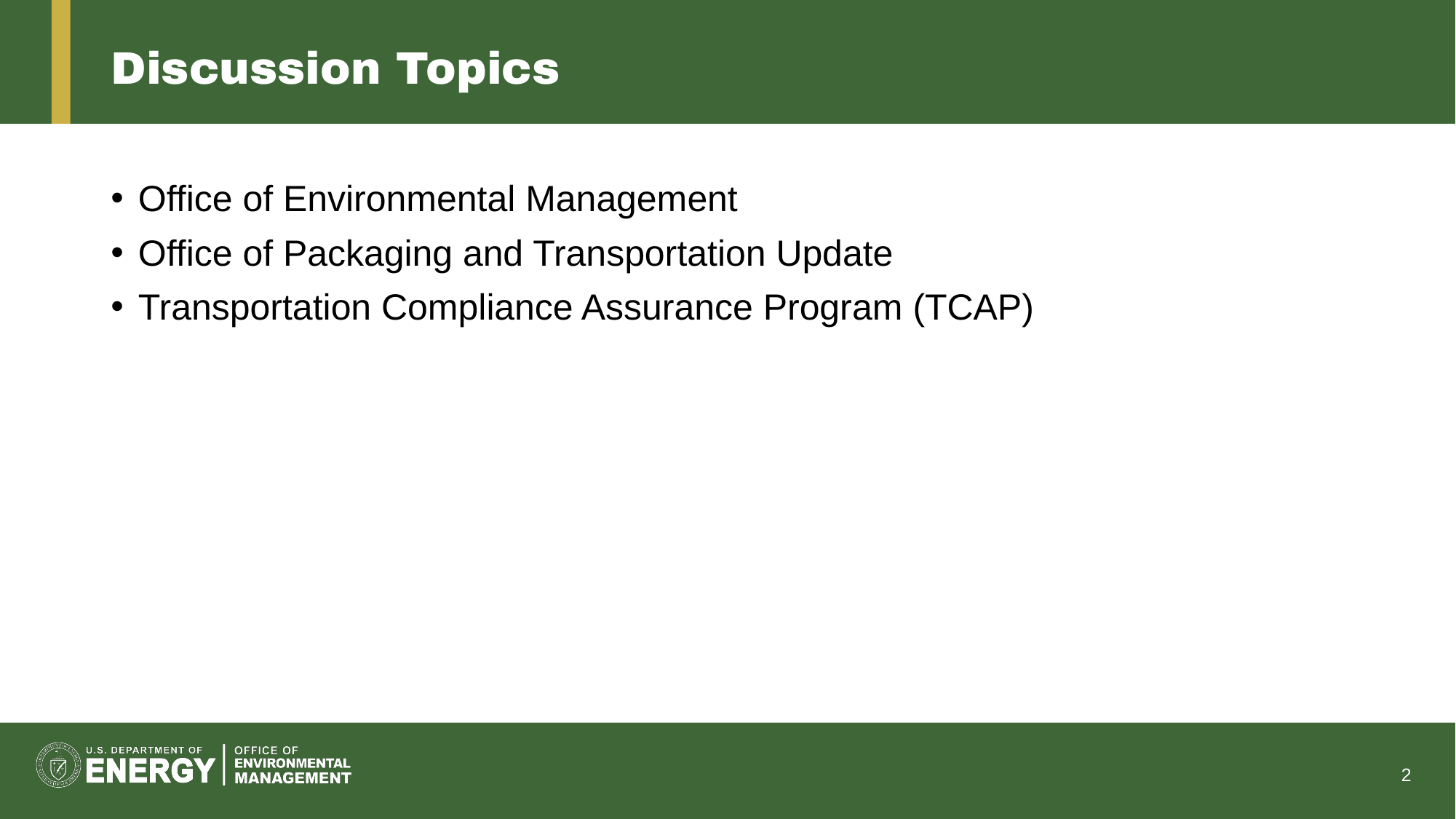

# Discussion Topics
Office of Environmental Management
Office of Packaging and Transportation Update
Transportation Compliance Assurance Program (TCAP)
2